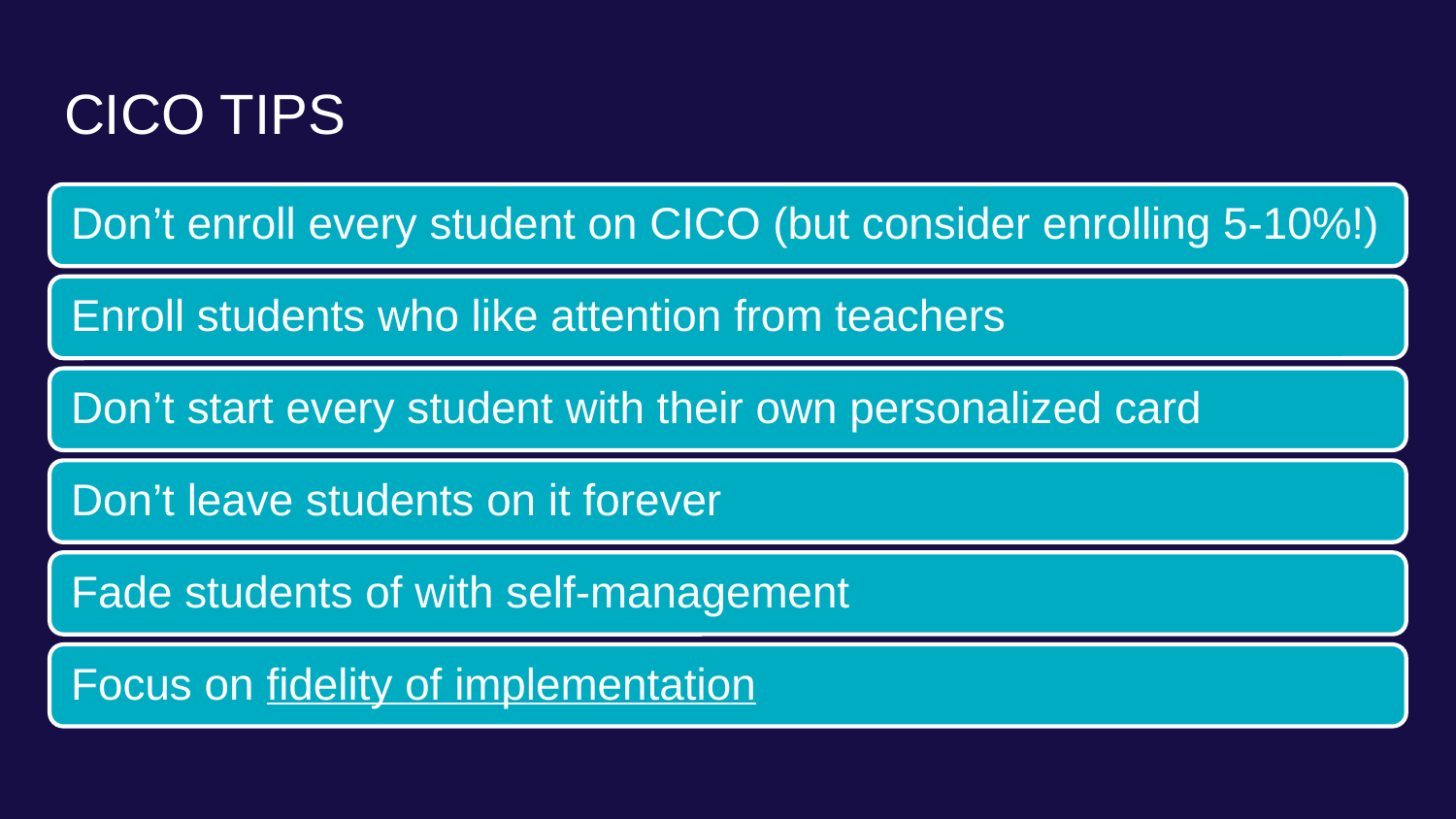

# CICO TIPS
Don’t enroll every student on CICO (but consider enrolling 5-10%!)
Enroll students who like attention from teachers
Don’t start every student with their own personalized card
Don’t leave students on it forever
Fade students of with self-management
Focus on fidelity of implementation